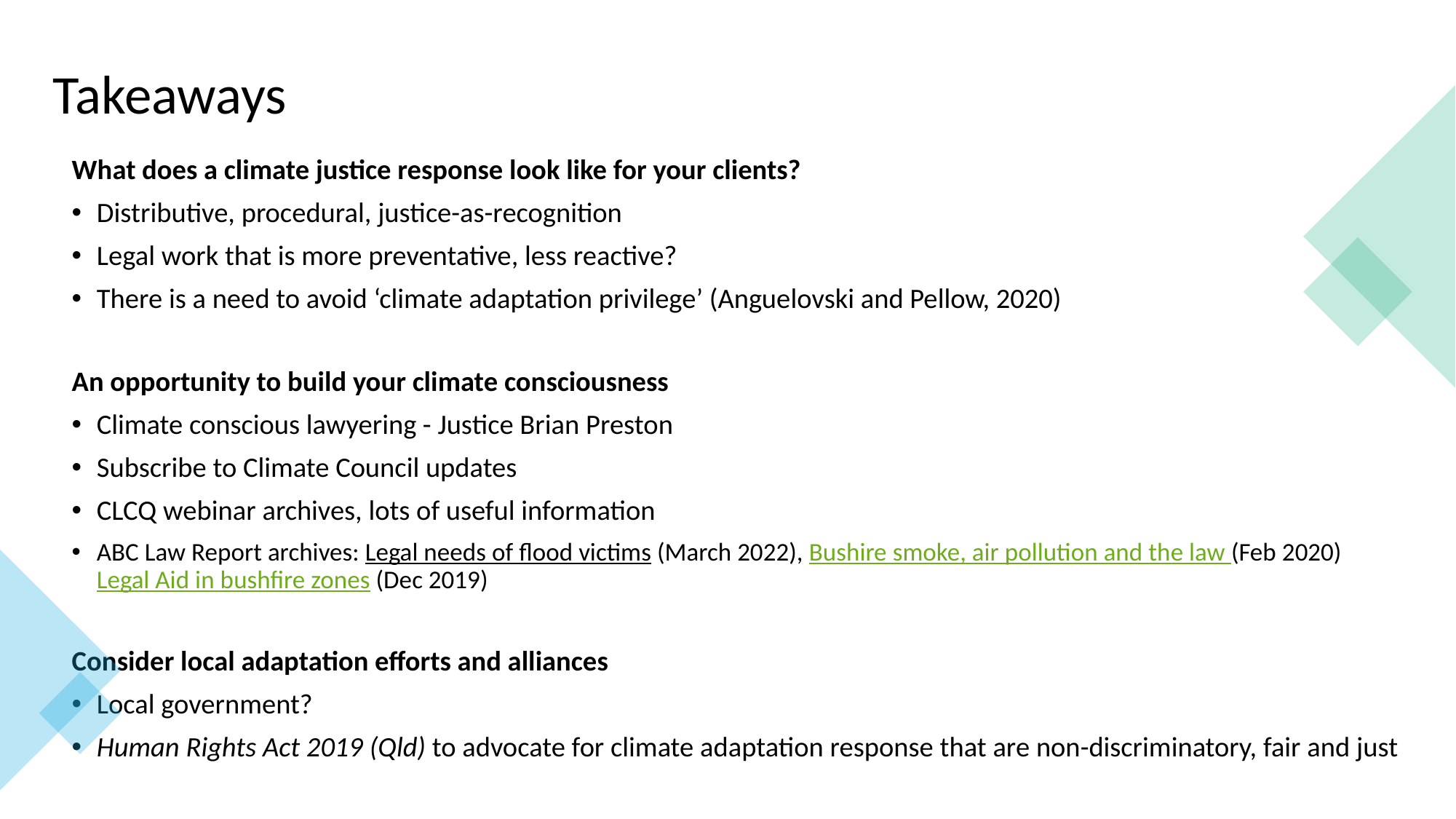

# Takeaways
What does a climate justice response look like for your clients?
Distributive, procedural, justice-as-recognition
Legal work that is more preventative, less reactive?
There is a need to avoid ‘climate adaptation privilege’ (Anguelovski and Pellow, 2020)

An opportunity to build your climate consciousness
Climate conscious lawyering - Justice Brian Preston
Subscribe to Climate Council updates
CLCQ webinar archives, lots of useful information
ABC Law Report archives: Legal needs of flood victims (March 2022), Bushire smoke, air pollution and the law (Feb 2020) Legal Aid in bushfire zones (Dec 2019)

Consider local adaptation efforts and alliances
Local government?
Human Rights Act 2019 (Qld) to advocate for climate adaptation response that are non-discriminatory, fair and just